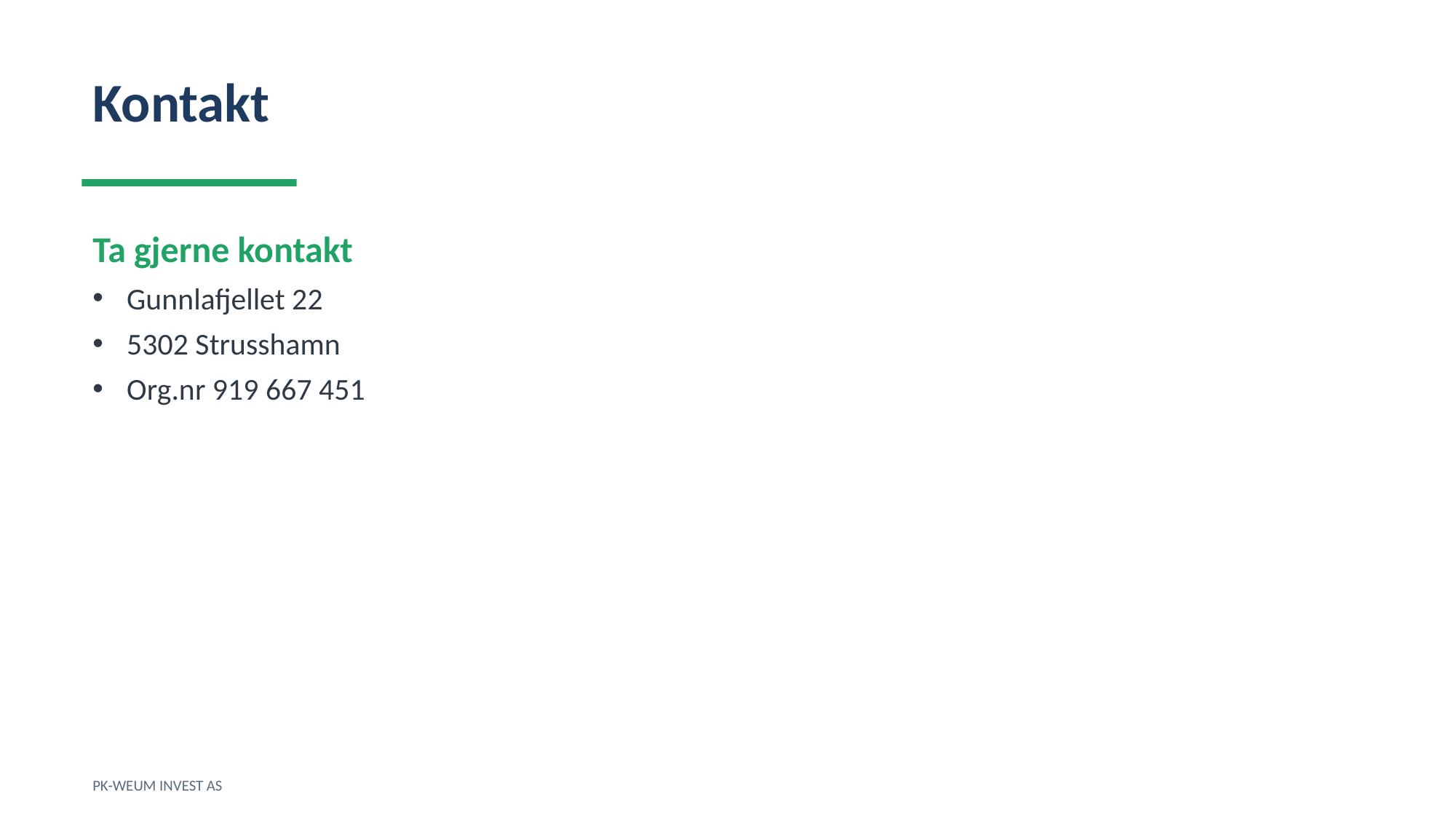

Kontakt

Ta gjerne kontakt
Gunnlafjellet 22
5302 Strusshamn
Org.nr 919 667 451
PK-WEUM INVEST AS